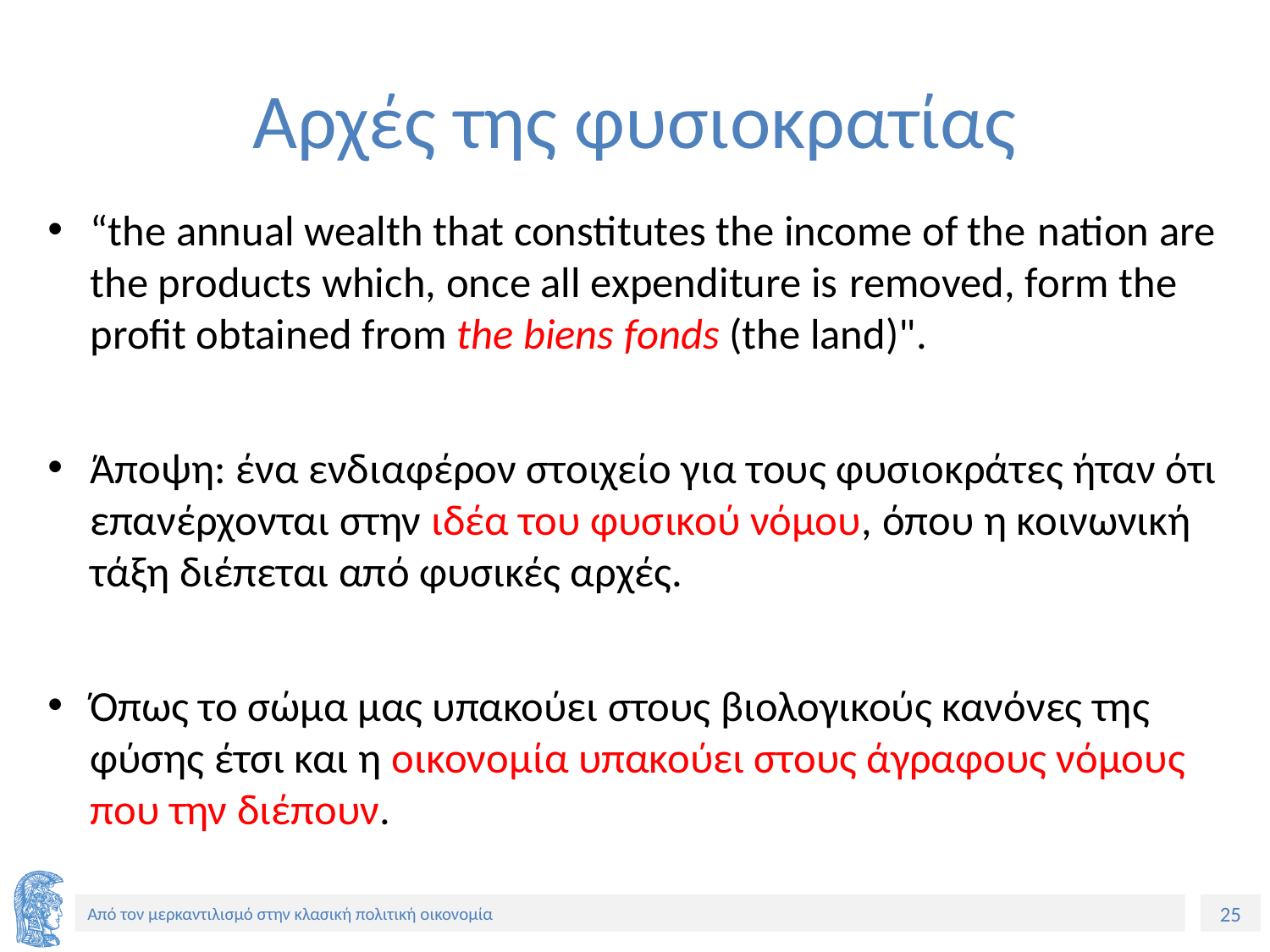

# Αρχές της φυσιοκρατίας
“the annual wealth that constitutes the income of the nation are the products which, once all expenditure is removed, form the profit obtained from the biens fonds (the land)".

Άποψη: ένα ενδιαφέρον στοιχείο για τους φυσιοκράτες ήταν ότι επανέρχονται στην ιδέα του φυσικού νόμου, όπου η κοινωνική τάξη διέπεται από φυσικές αρχές.

Όπως το σώμα μας υπακούει στους βιολογικούς κανόνες της φύσης έτσι και η οικονομία υπακούει στους άγραφους νόμους που την διέπουν.